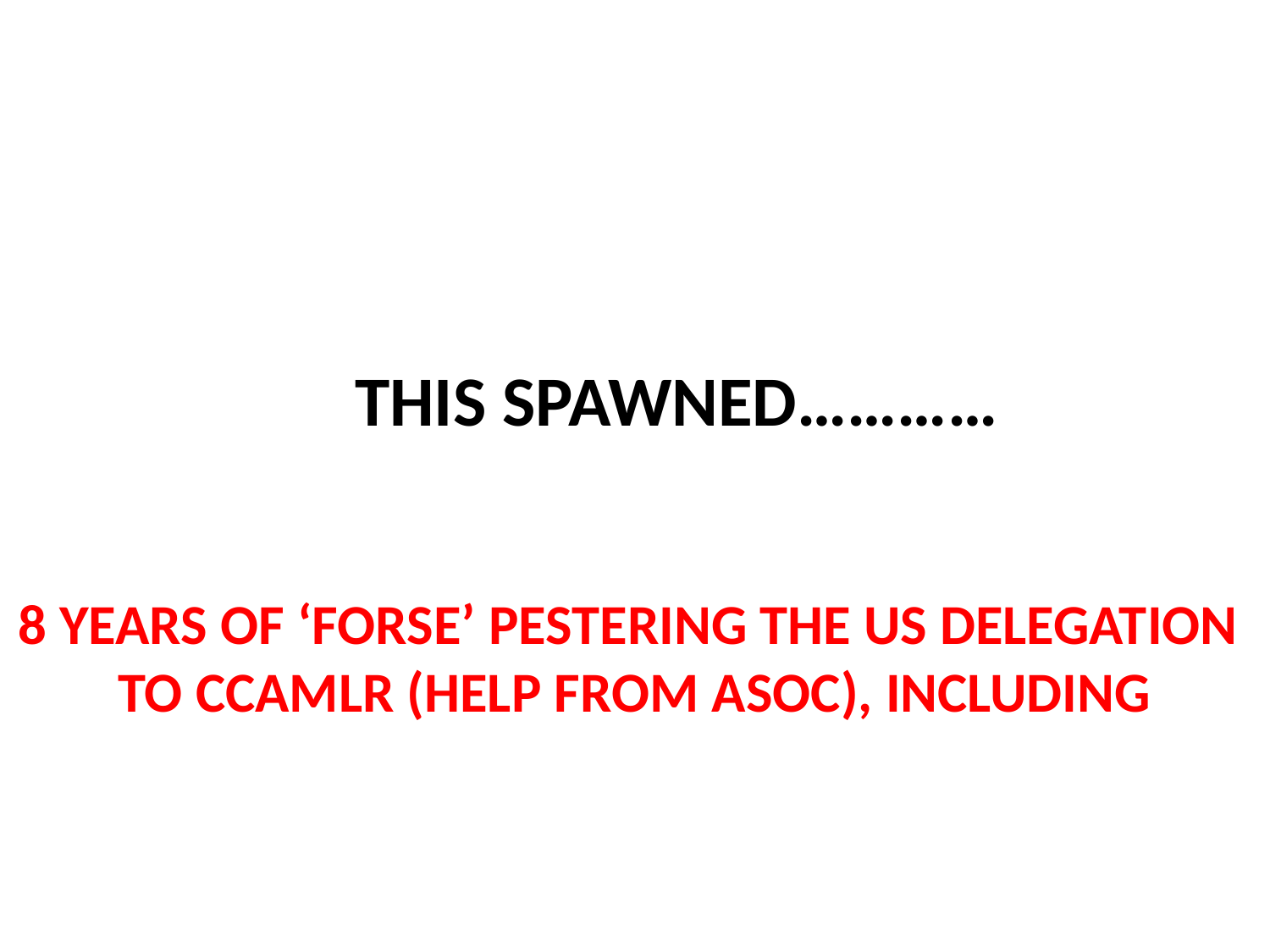

THIS SPAWNED…………
8 YEARS OF ‘FORSE’ PESTERING THE US DELEGATION
TO CCAMLR (HELP FROM ASOC), INCLUDING